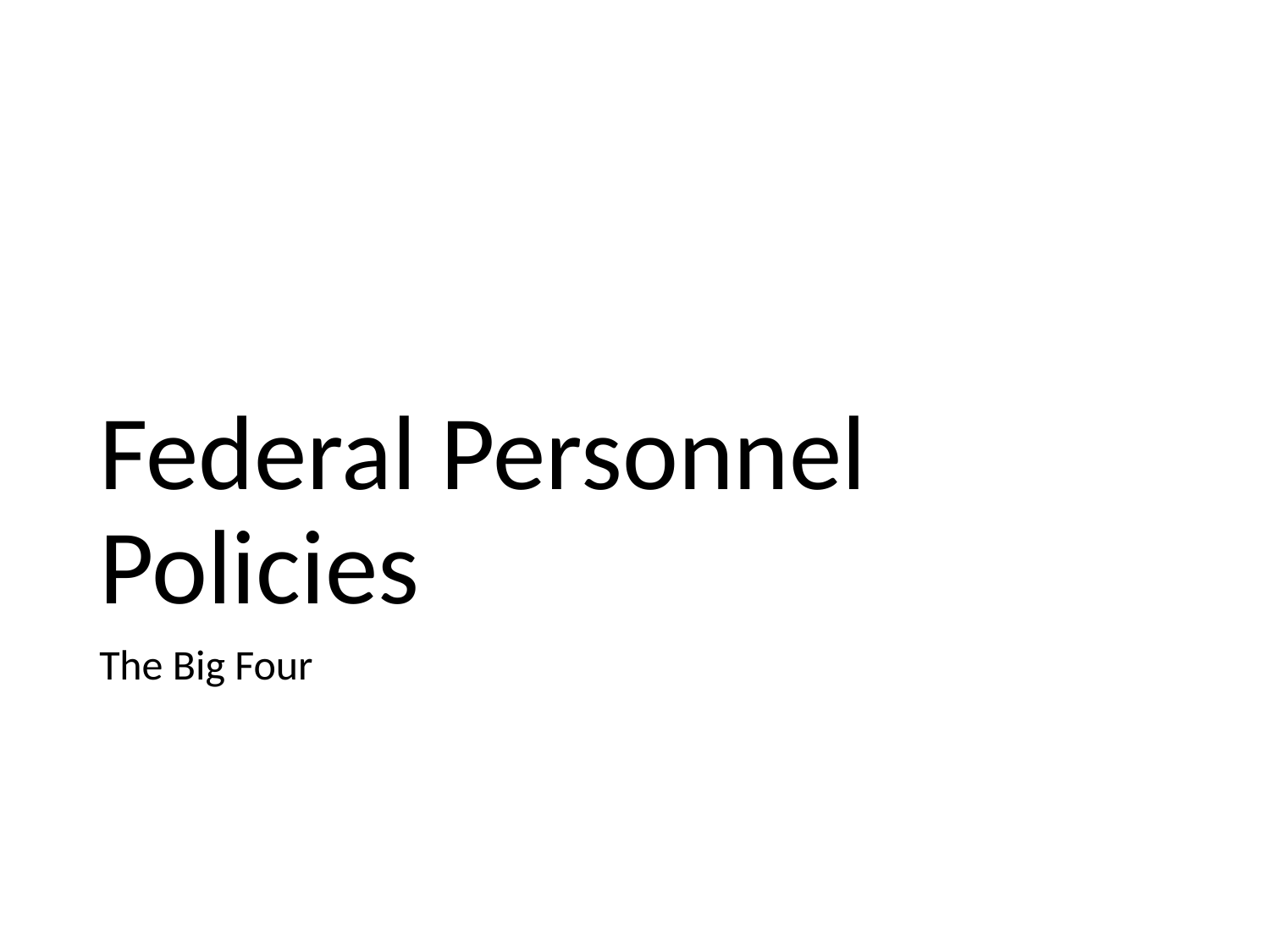

# Federal Personnel Policies
The Big Four